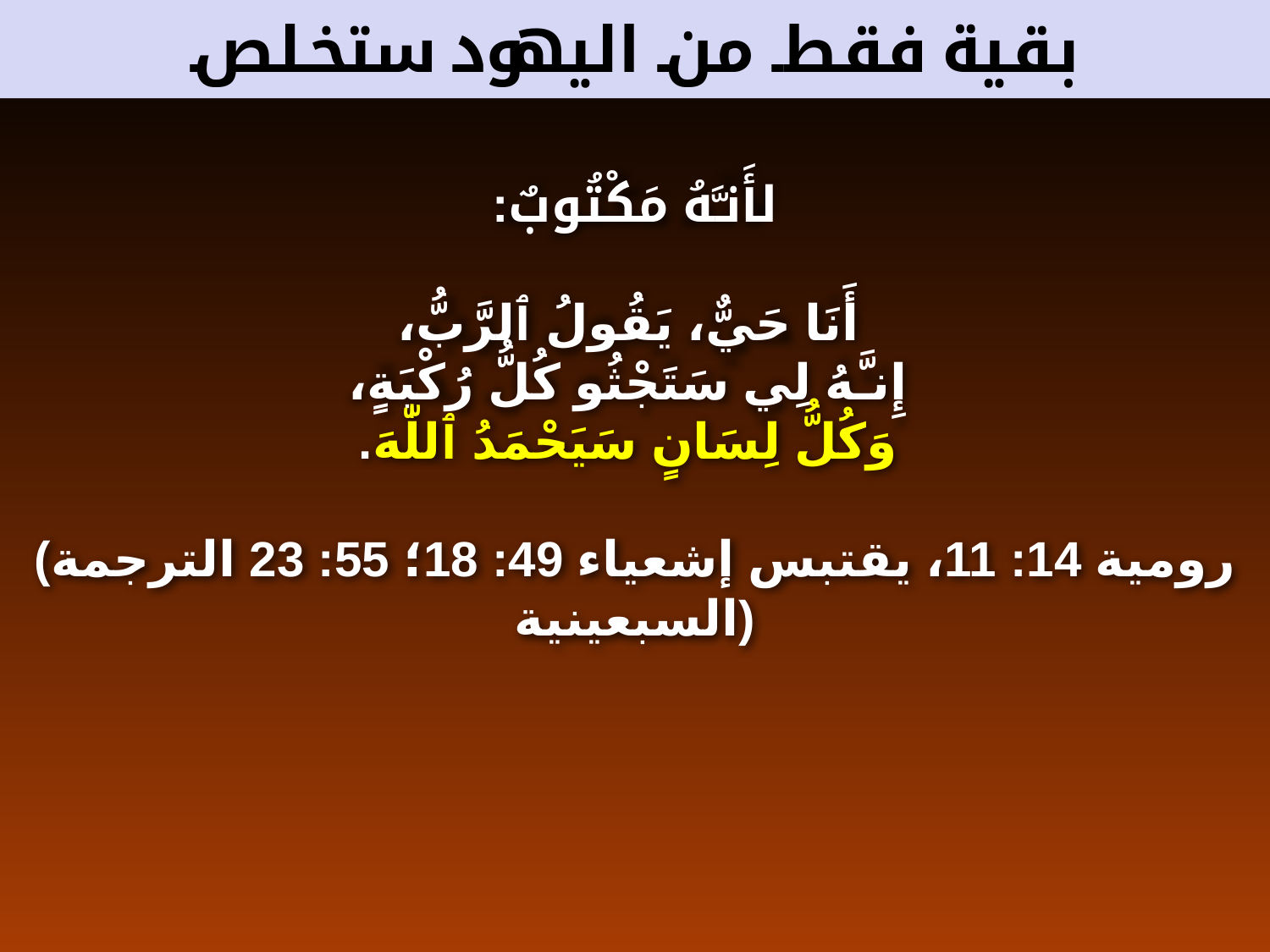

# بقية فقط من اليهود ستخلص
لأَنـَّهُ مَكْتُوبٌ:

 أَنَا حَيٌّ، يَقُولُ ٱلرَّبُّ،
 إِنـَّهُ لِي سَتَجْثُو كُلُّ رُكْبَةٍ،
 وَكُلُّ لِسَانٍ سَيَحْمَدُ ٱللّٰهَ.
(رومية 14: 11، يقتبس إشعياء 49: 18؛ 55: 23 الترجمة السبعينية)